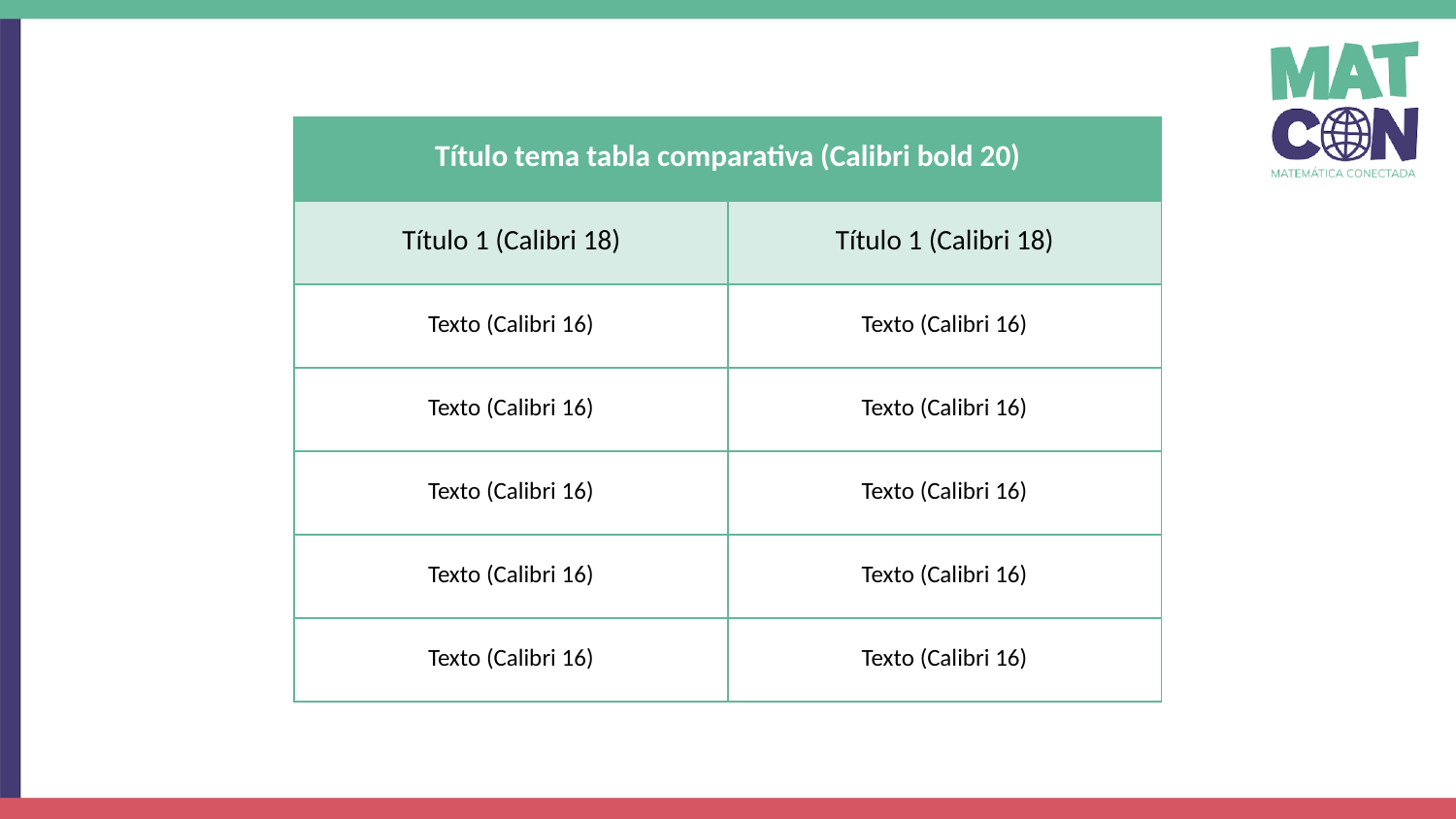

| Título tema tabla comparativa (Calibri bold 20) |  |
| --- | --- |
| Título 1 (Calibri 18) | Título 1 (Calibri 18) |
| Texto (Calibri 16) | Texto (Calibri 16) |
| Texto (Calibri 16) | Texto (Calibri 16) |
| Texto (Calibri 16) | Texto (Calibri 16) |
| Texto (Calibri 16) | Texto (Calibri 16) |
| Texto (Calibri 16) | Texto (Calibri 16) |